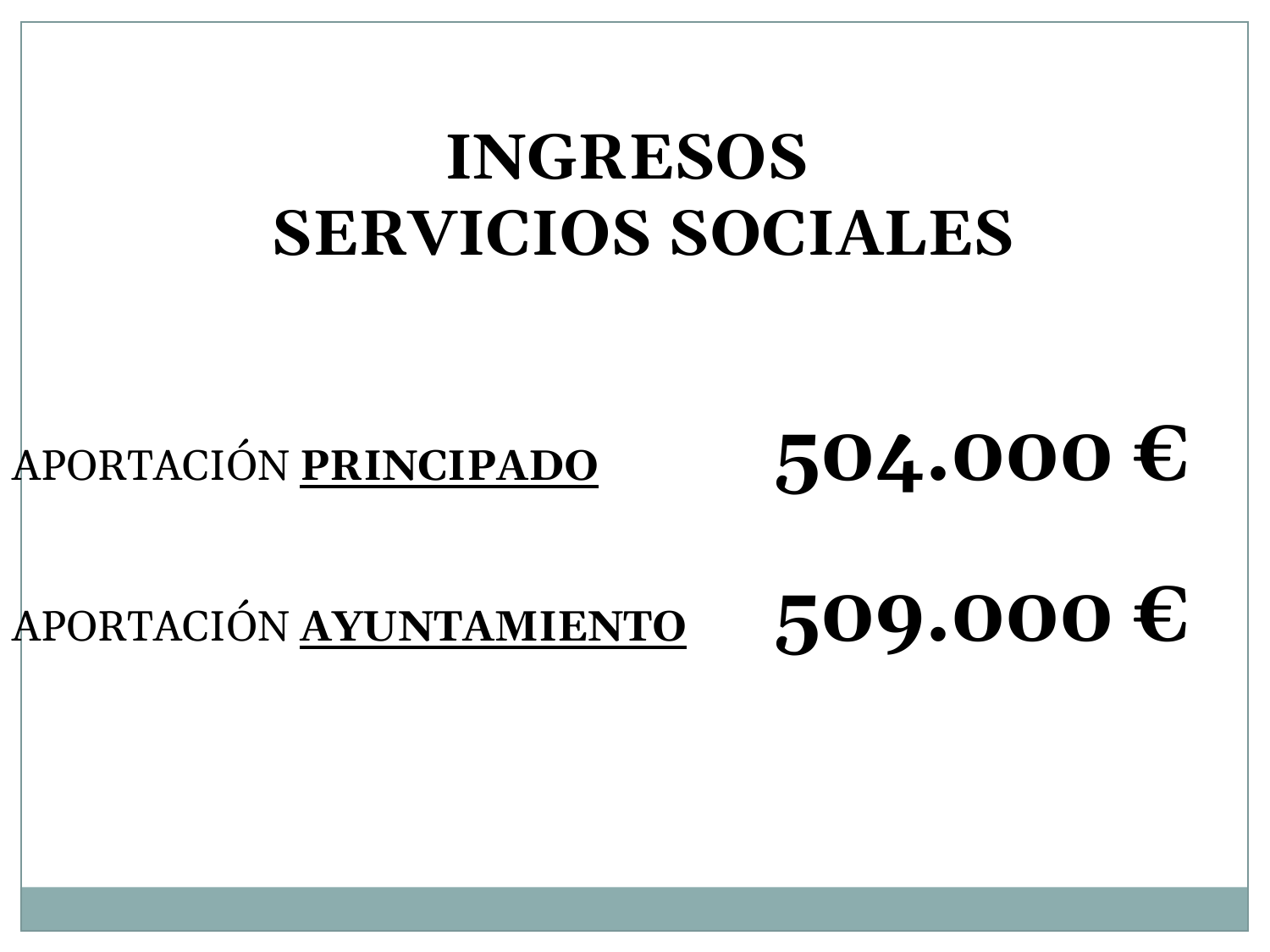

INGRESOS
 SERVICIOS SOCIALES

APORTACIÓN PRINCIPADO     	504.000 €

APORTACIÓN AYUNTAMIENTO   	509.000 €